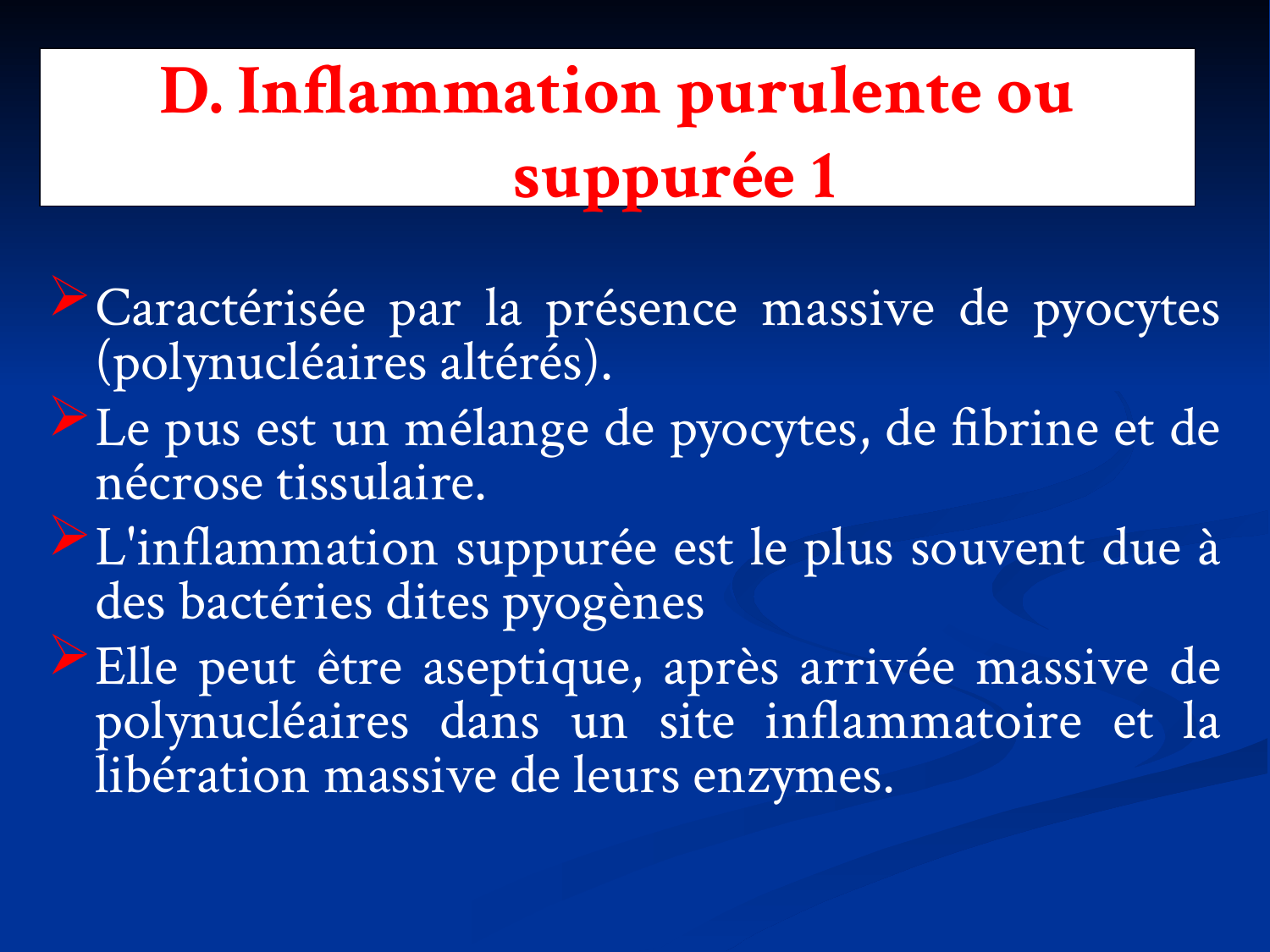

# D. Inflammation purulente ou suppurée 1
Caractérisée par la présence massive de pyocytes (polynucléaires altérés).
Le pus est un mélange de pyocytes, de fibrine et de nécrose tissulaire.
L'inflammation suppurée est le plus souvent due à des bactéries dites pyogènes
Elle peut être aseptique, après arrivée massive de polynucléaires dans un site inflammatoire et la libération massive de leurs enzymes.